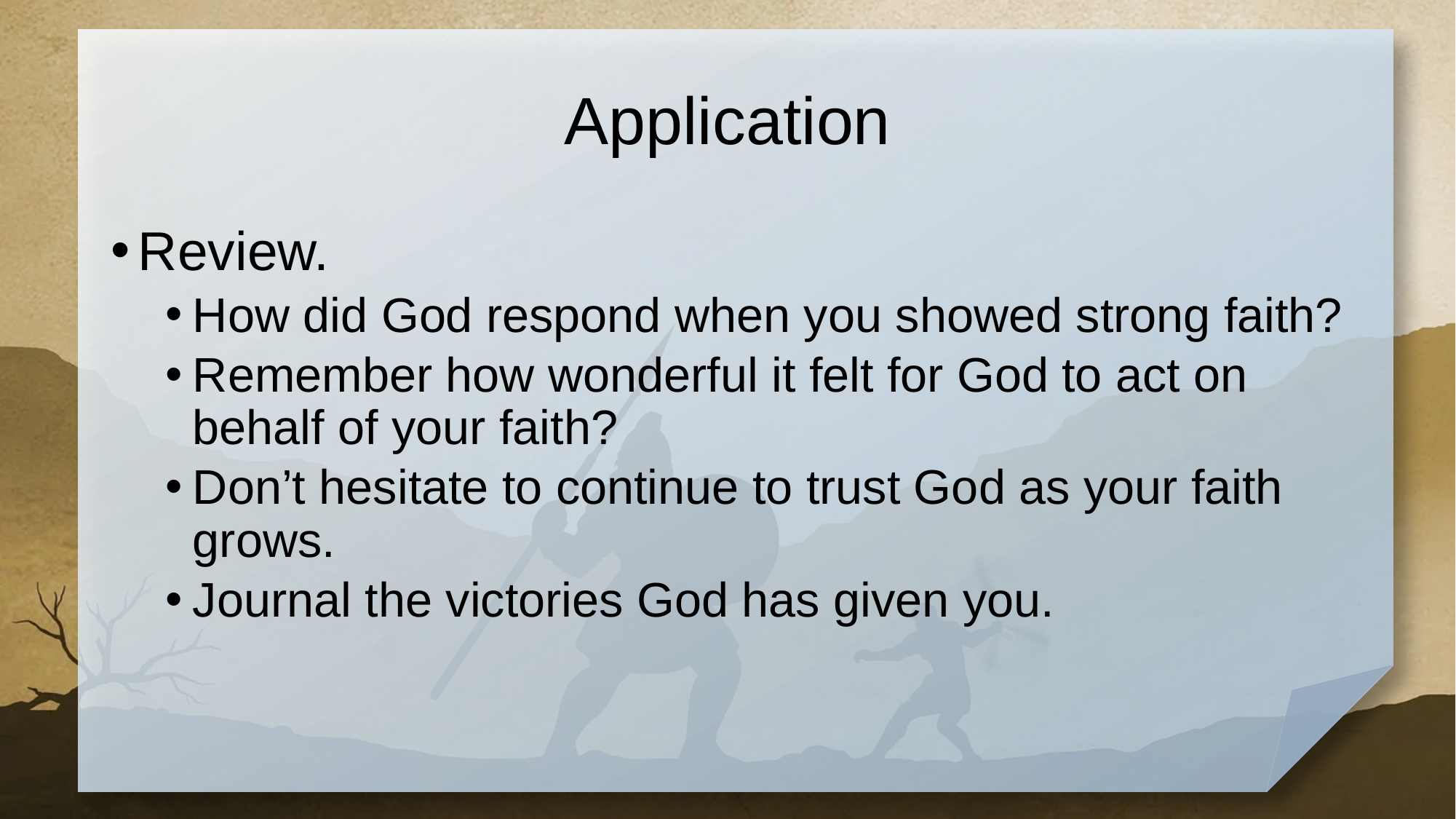

# Application
Review.
How did God respond when you showed strong faith?
Remember how wonderful it felt for God to act on behalf of your faith?
Don’t hesitate to continue to trust God as your faith grows.
Journal the victories God has given you.